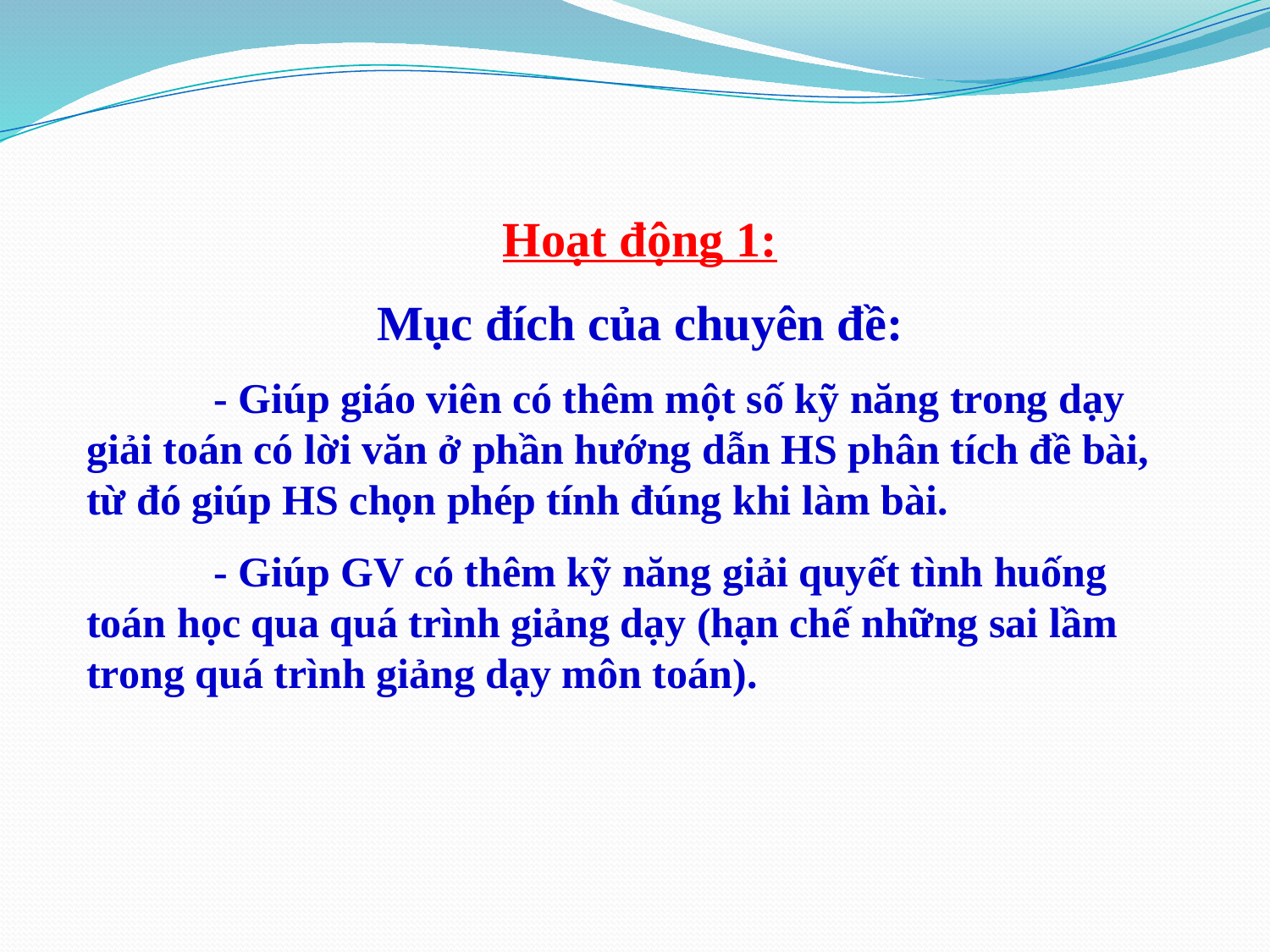

Hoạt động 1:
Mục đích của chuyên đề:
	- Giúp giáo viên có thêm một số kỹ năng trong dạy giải toán có lời văn ở phần hướng dẫn HS phân tích đề bài, từ đó giúp HS chọn phép tính đúng khi làm bài.
            - Giúp GV có thêm kỹ năng giải quyết tình huống toán học qua quá trình giảng dạy (hạn chế những sai lầm trong quá trình giảng dạy môn toán).